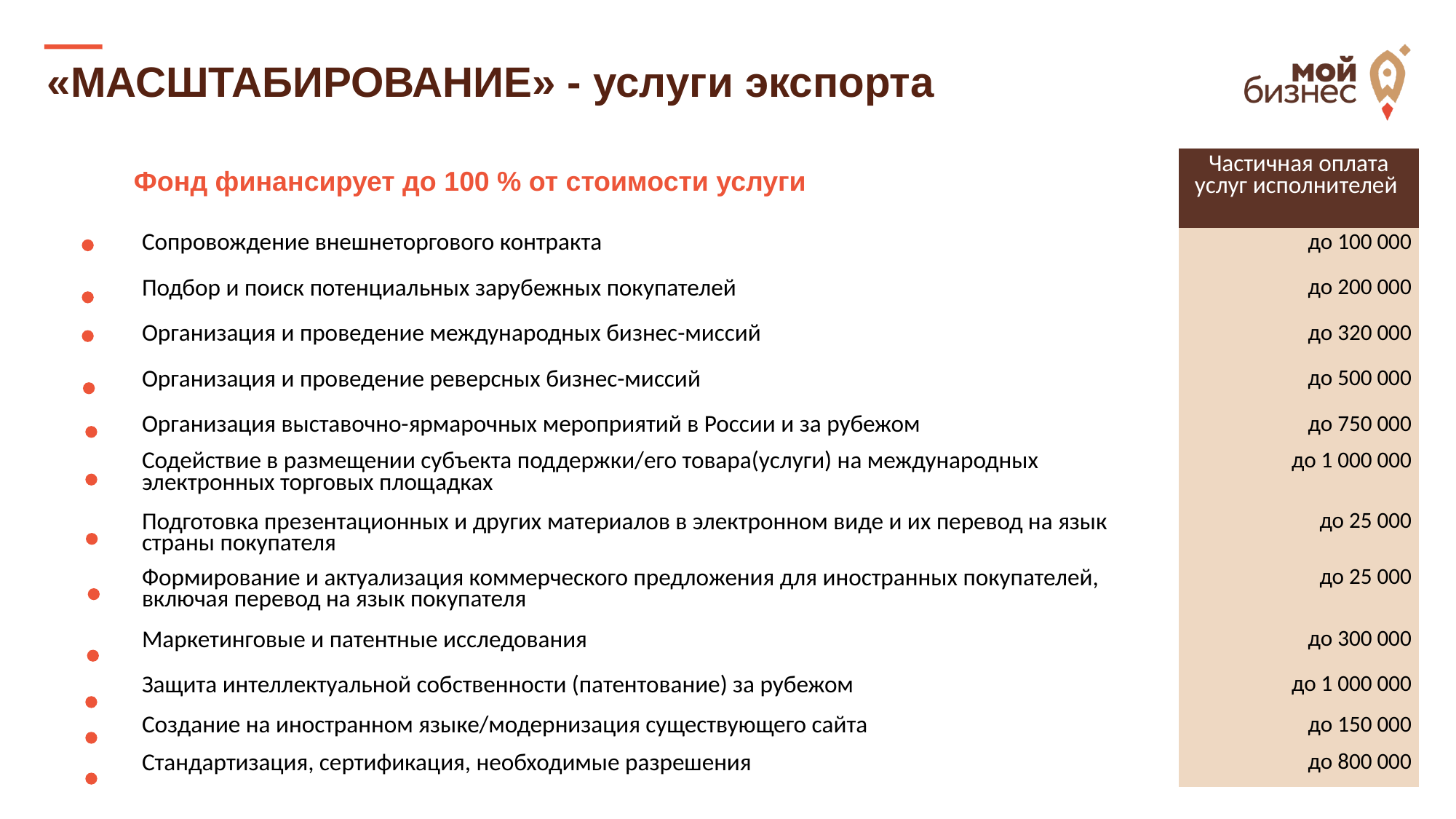

«МАСШТАБИРОВАНИЕ» - услуги экспорта
|  | Частичная оплата услуг исполнителей |
| --- | --- |
| Сопровождение внешнеторгового контракта | до 100 000 |
| Подбор и поиск потенциальных зарубежных покупателей | до 200 000 |
| Организация и проведение международных бизнес-миссий | до 320 000 |
| Организация и проведение реверсных бизнес-миссий | до 500 000 |
| Организация выставочно-ярмарочных мероприятий в России и за рубежом | до 750 000 |
| Содействие в размещении субъекта поддержки/его товара(услуги) на международных электронных торговых площадках | до 1 000 000 |
| Подготовка презентационных и других материалов в электронном виде и их перевод на язык страны покупателя | до 25 000 |
| Формирование и актуализация коммерческого предложения для иностранных покупателей, включая перевод на язык покупателя | до 25 000 |
| Маркетинговые и патентные исследования | до 300 000 |
| Защита интеллектуальной собственности (патентование) за рубежом | до 1 000 000 |
| Создание на иностранном языке/модернизация существующего сайта | до 150 000 |
| Стандартизация, сертификация, необходимые разрешения | до 800 000 |
 Фонд финансирует до 100 % от стоимости услуги